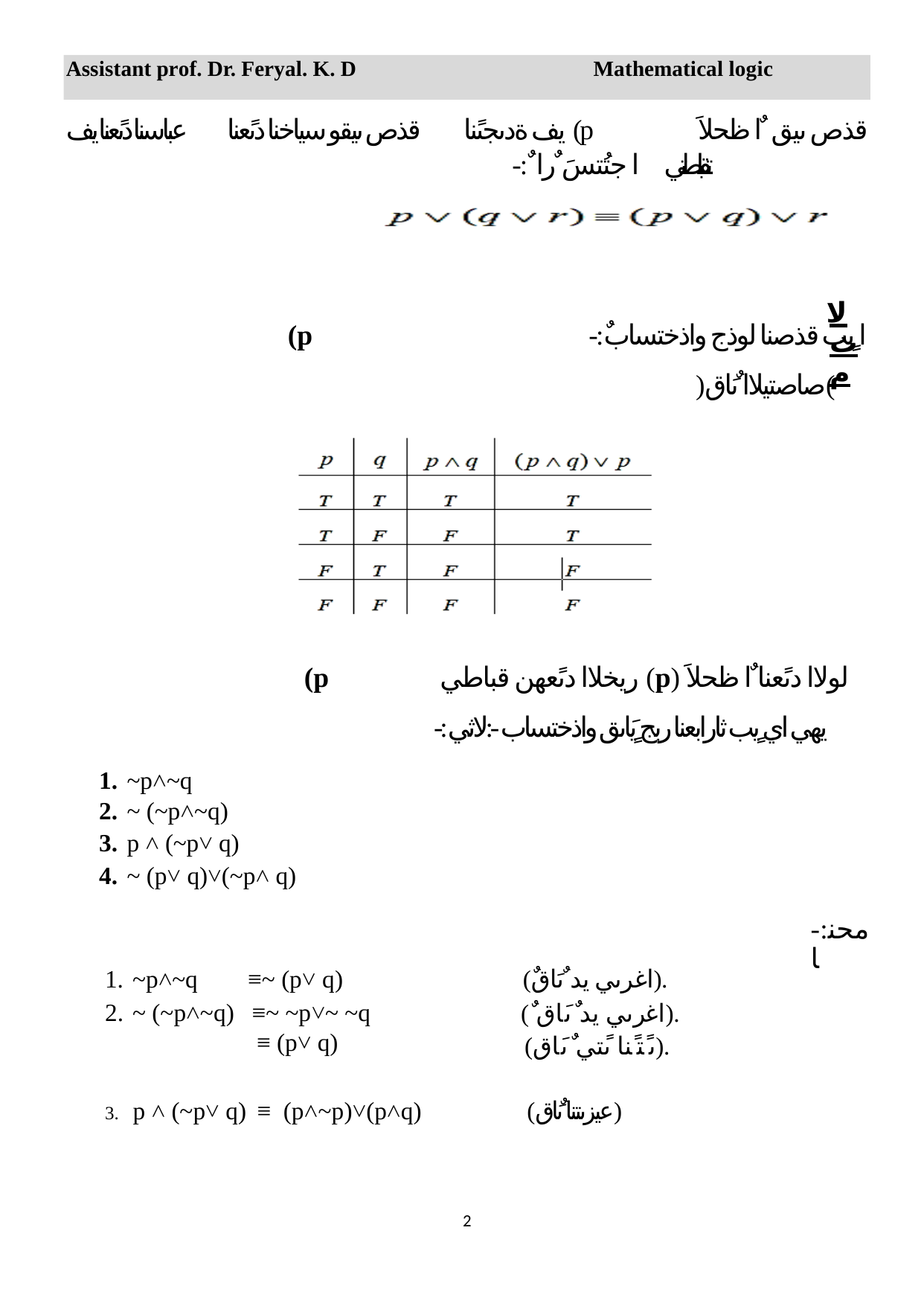

Assistant prof. Dr. Feryal. K. D                                           Mathematical logic

عباسنا دىًعنا يف
قذص ىيقو سياخنا دىًعنا
يف ةدىجىًنا (p
-: ٌا جتُتسَ ٌرا
قذص ىيق  ٌا ظحلاَ
تقباطتي

 لاث م
(p
-:ٌا ٍيب قذصنا لوذج واذختساب
)صاصتيلاا ٌىَاق(

(p
ريخلاا دىًعهن قباطي (p) لولاا دىًعنا ٌا ظحلاَ
-:يهي اي ٍيب ثارابعنا ربج ٍيَاىق واذختساب -:لاثي
1.
2.
3.
4.
~p˄~q
~ (~p˄~q)
p ˄ (~p˅ q)
~ (p˅ q)˅(~p˄ q)
-:محنا
1. ~p˄~q
≡~ (p˅ q)
(ٌاغرىي يد ٌىَاق).
(ٌاغرىي يد ٌىَاق). (ىًتًنا ىًتي ٌىَاق).
2. ~ (~p˄~q)  ≡~ ~p˅~ ~q
≡ (p˅ q)
3.   p ˄ (~p˅ q) ≡  (p˄~p)˅(p˄q)
(عيزىتنا ٌىَاق)
2